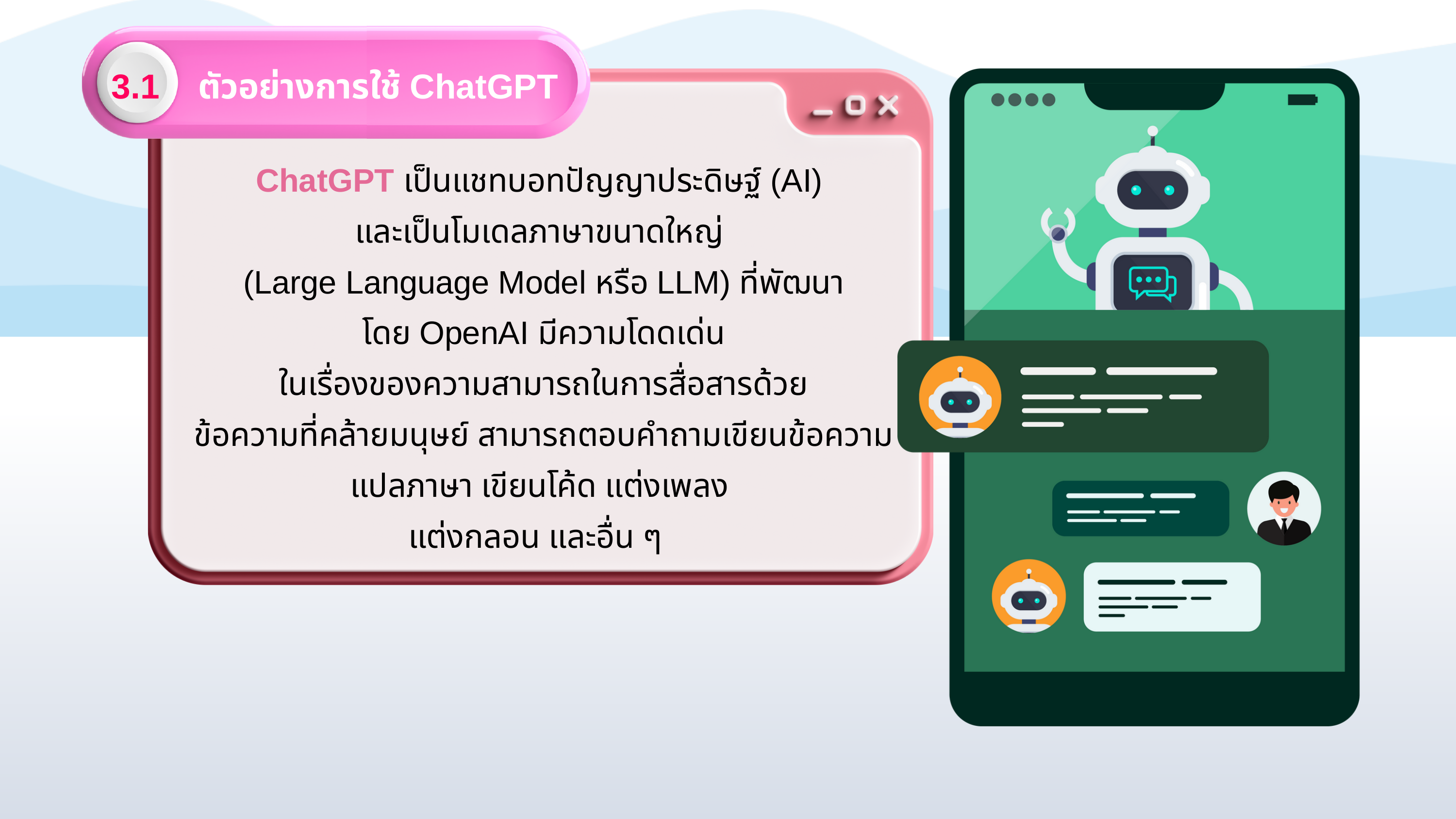

3.1    ตัวอย่างการใช้ ChatGPT

ChatGPT เป็นแชทบอทปัญญาประดิษฐ์ (AI)
และเป็นโมเดลภาษาขนาดใหญ่
(Large Language Model หรือ LLM) ที่พัฒนา
โดย OpenAI มีความโดดเด่น
ในเรื่องของความสามารถในการสื่อสารด้วย
ข้อความที่คล้ายมนุษย์ สามารถตอบคำถามเขียนข้อความ แปลภาษา เขียนโค้ด แต่งเพลง
แต่งกลอน และอื่น ๆ